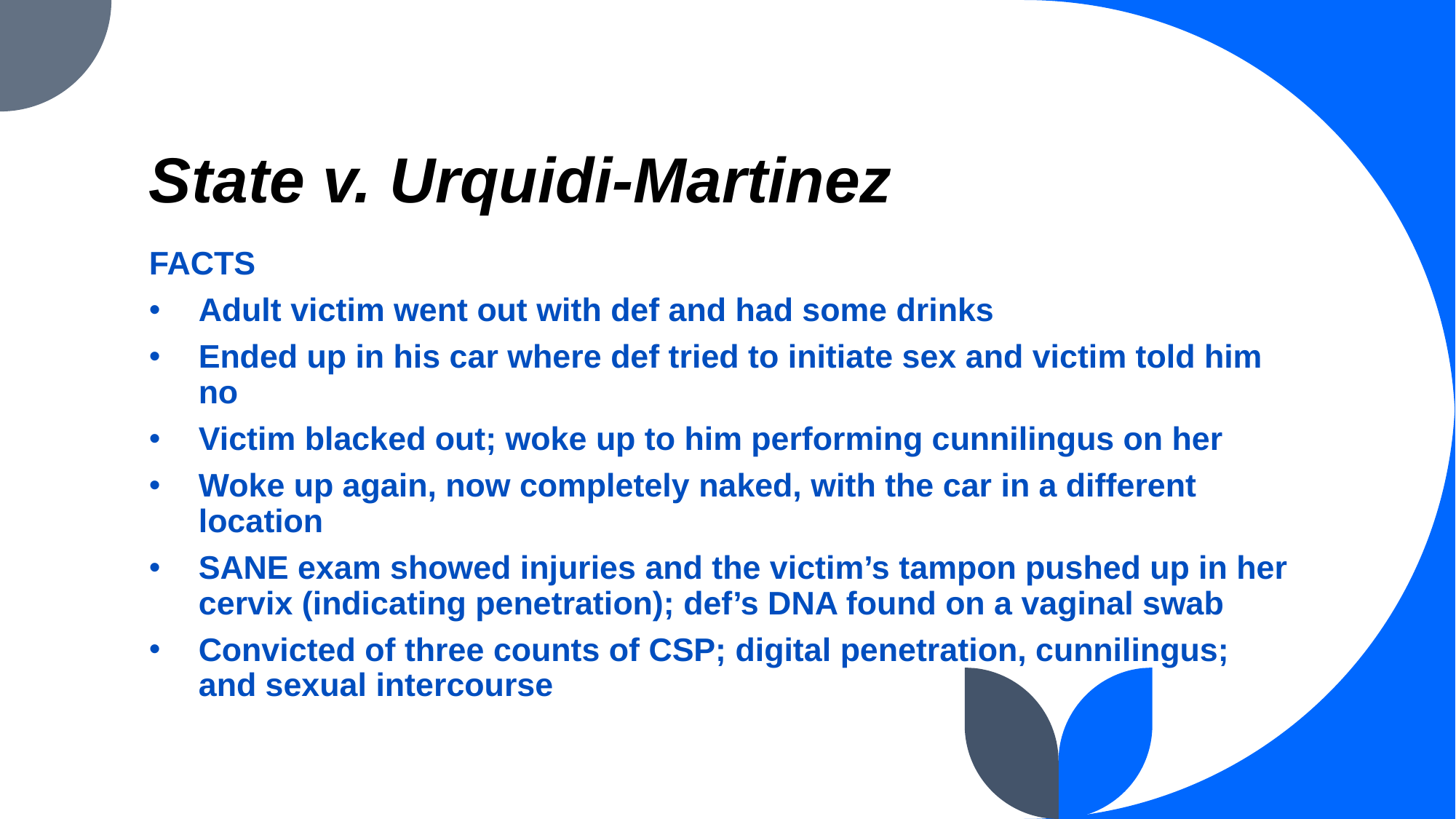

# State v. Urquidi-Martinez
FACTS
Adult victim went out with def and had some drinks
Ended up in his car where def tried to initiate sex and victim told him no
Victim blacked out; woke up to him performing cunnilingus on her
Woke up again, now completely naked, with the car in a different location
SANE exam showed injuries and the victim’s tampon pushed up in her cervix (indicating penetration); def’s DNA found on a vaginal swab
Convicted of three counts of CSP; digital penetration, cunnilingus; and sexual intercourse